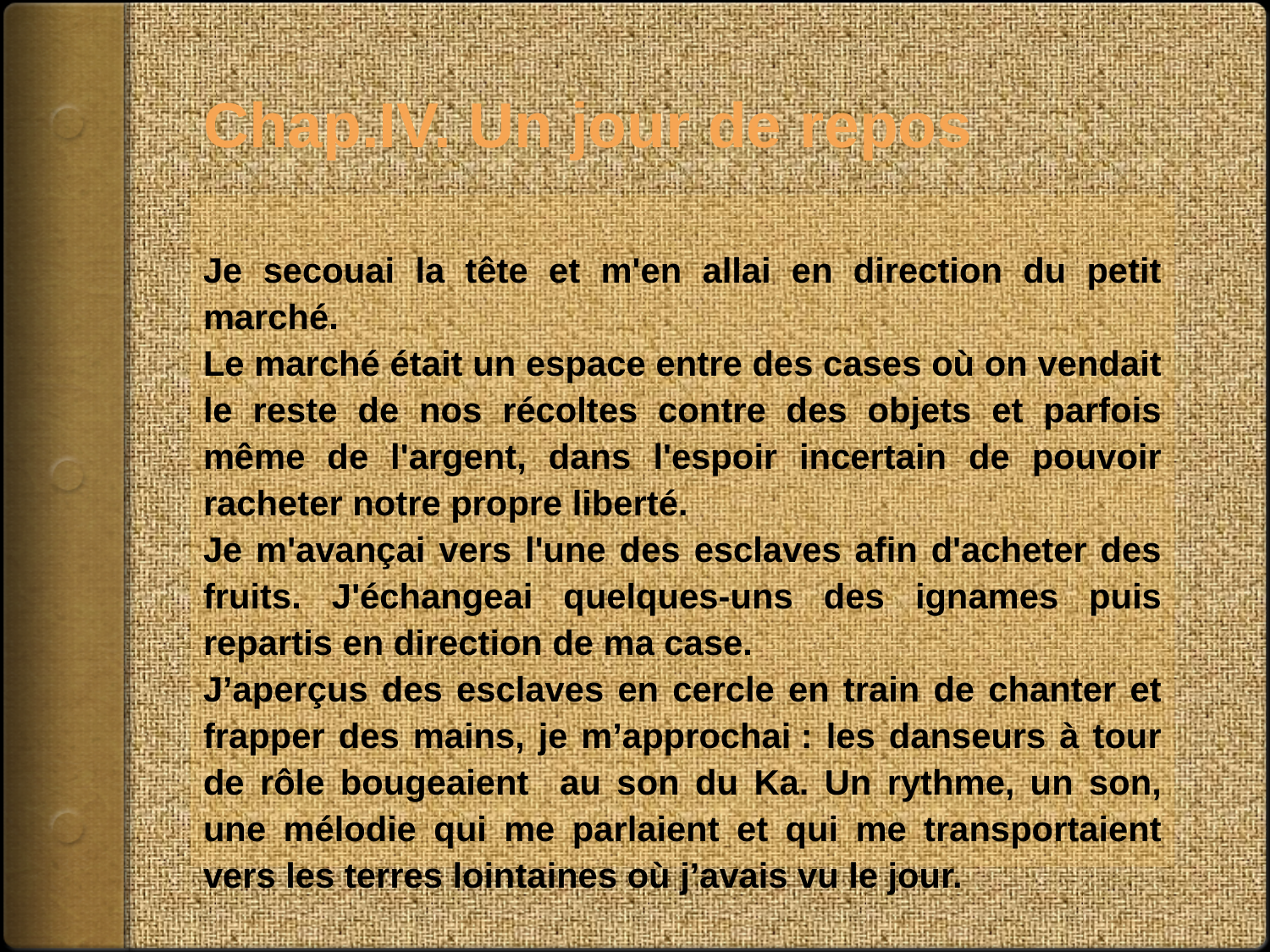

# Chap.IV. Un jour de repos

Je secouai la tête et m'en allai en direction du petit marché.
Le marché était un espace entre des cases où on vendait le reste de nos récoltes contre des objets et parfois même de l'argent, dans l'espoir incertain de pouvoir racheter notre propre liberté.
Je m'avançai vers l'une des esclaves afin d'acheter des fruits. J'échangeai quelques-uns des ignames puis repartis en direction de ma case.
J’aperçus des esclaves en cercle en train de chanter et frapper des mains, je m’approchai : les danseurs à tour de rôle bougeaient  au son du Ka. Un rythme, un son, une mélodie qui me parlaient et qui me transportaient vers les terres lointaines où j’avais vu le jour.